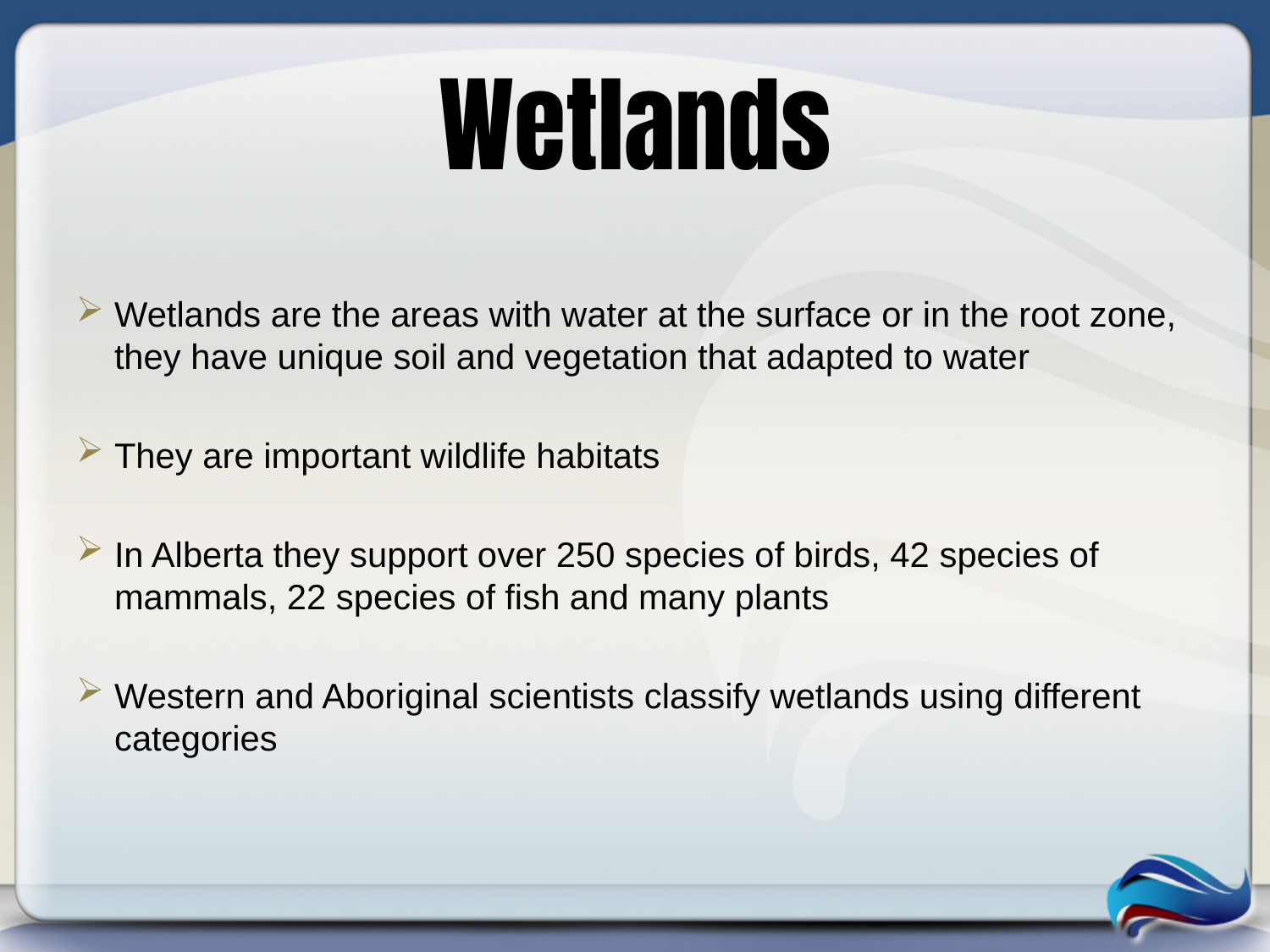

# Wetlands
Wetlands are the areas with water at the surface or in the root zone, they have unique soil and vegetation that adapted to water

They are important wildlife habitats

In Alberta they support over 250 species of birds, 42 species of mammals, 22 species of fish and many plants

Western and Aboriginal scientists classify wetlands using different categories